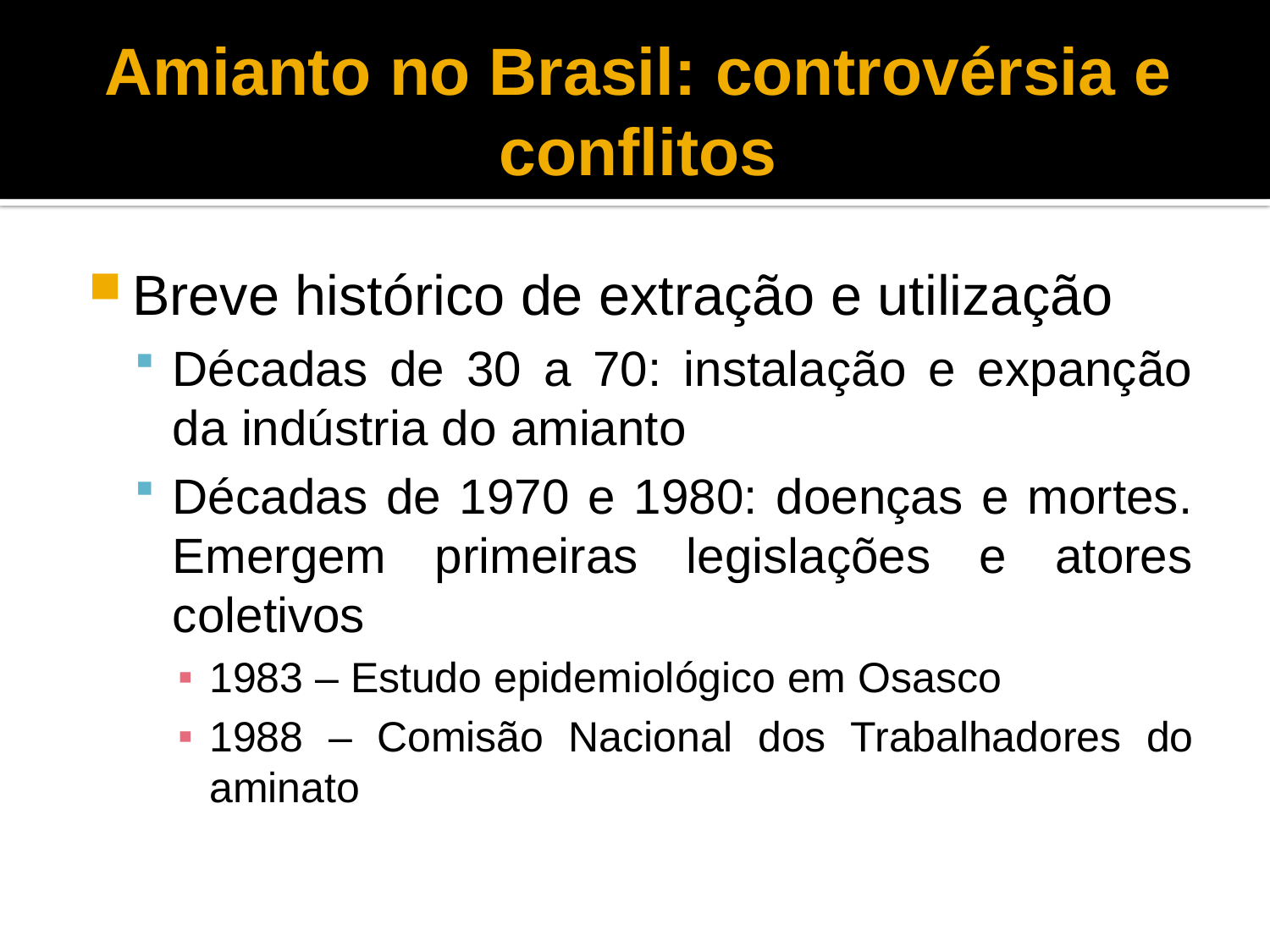

# Amianto no Brasil: controvérsia e conflitos
Breve histórico de extração e utilização
Décadas de 30 a 70: instalação e expanção da indústria do amianto
Décadas de 1970 e 1980: doenças e mortes. Emergem primeiras legislações e atores coletivos
1983 – Estudo epidemiológico em Osasco
1988 – Comisão Nacional dos Trabalhadores do aminato